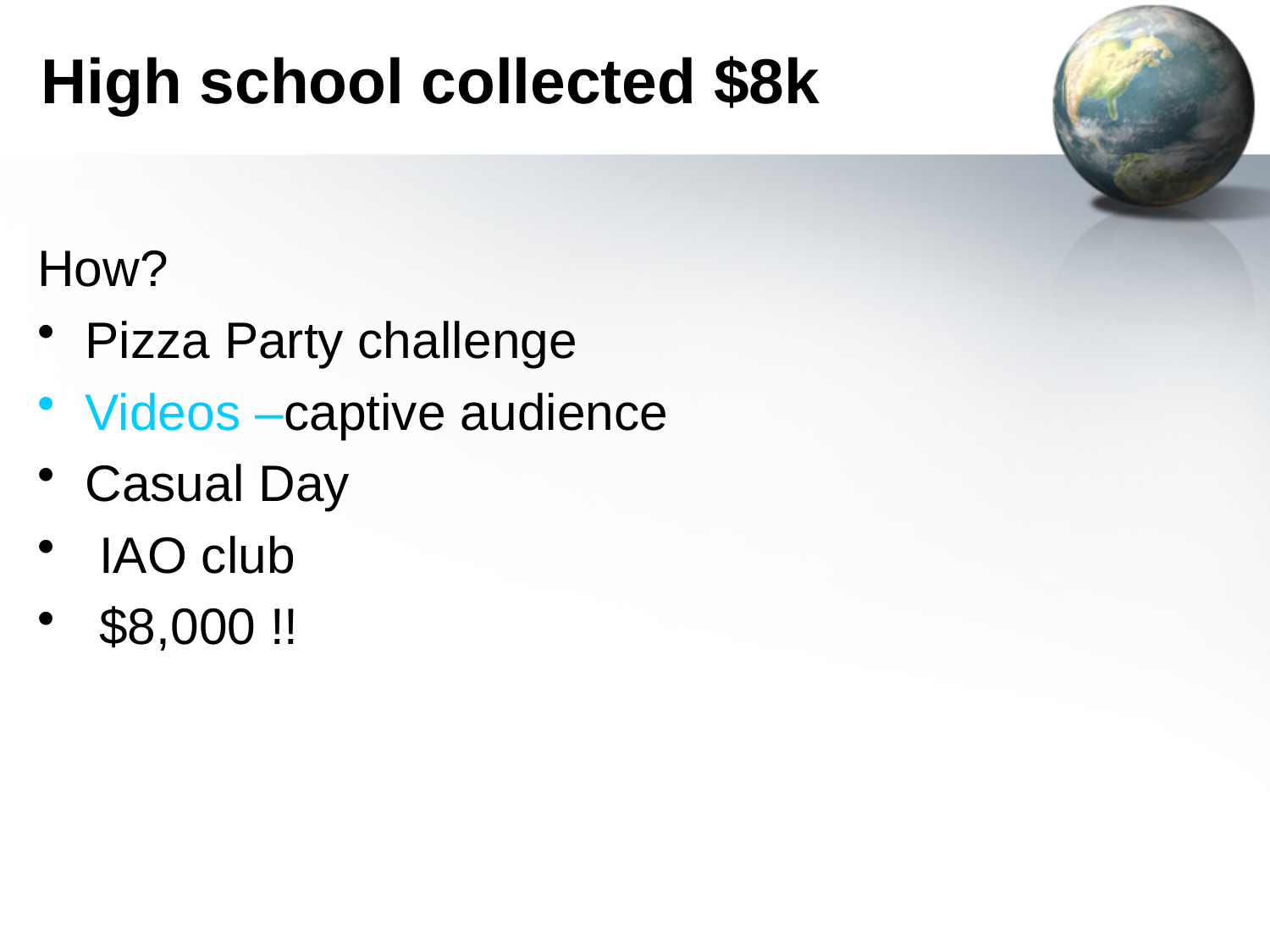

# High school collected $8k
How?
Pizza Party challenge
Videos –captive audience
Casual Day
 IAO club
 $8,000 !!